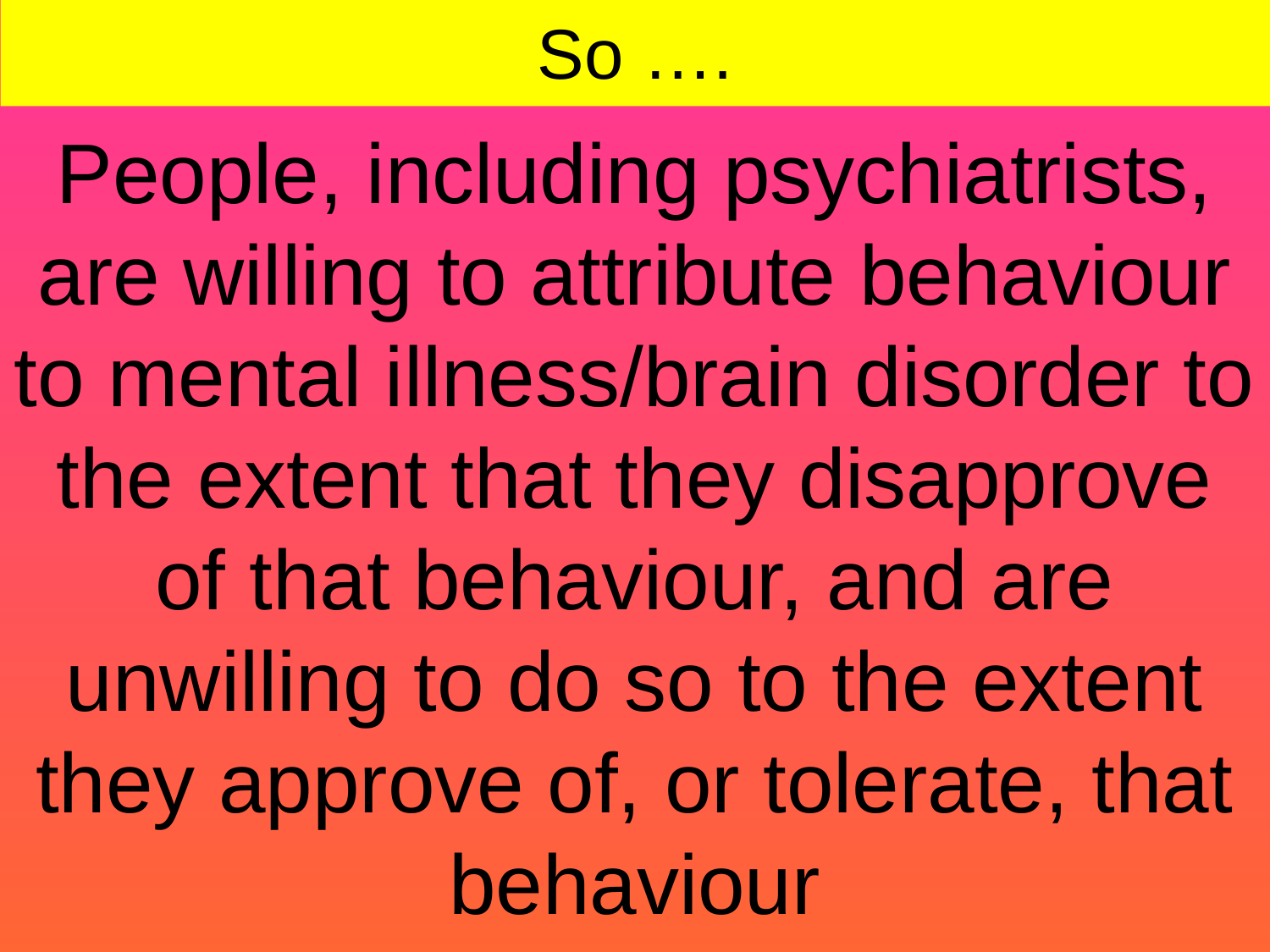

# So ….
People, including psychiatrists, are willing to attribute behaviour to mental illness/brain disorder to the extent that they disapprove of that behaviour, and are unwilling to do so to the extent they approve of, or tolerate, that behaviour